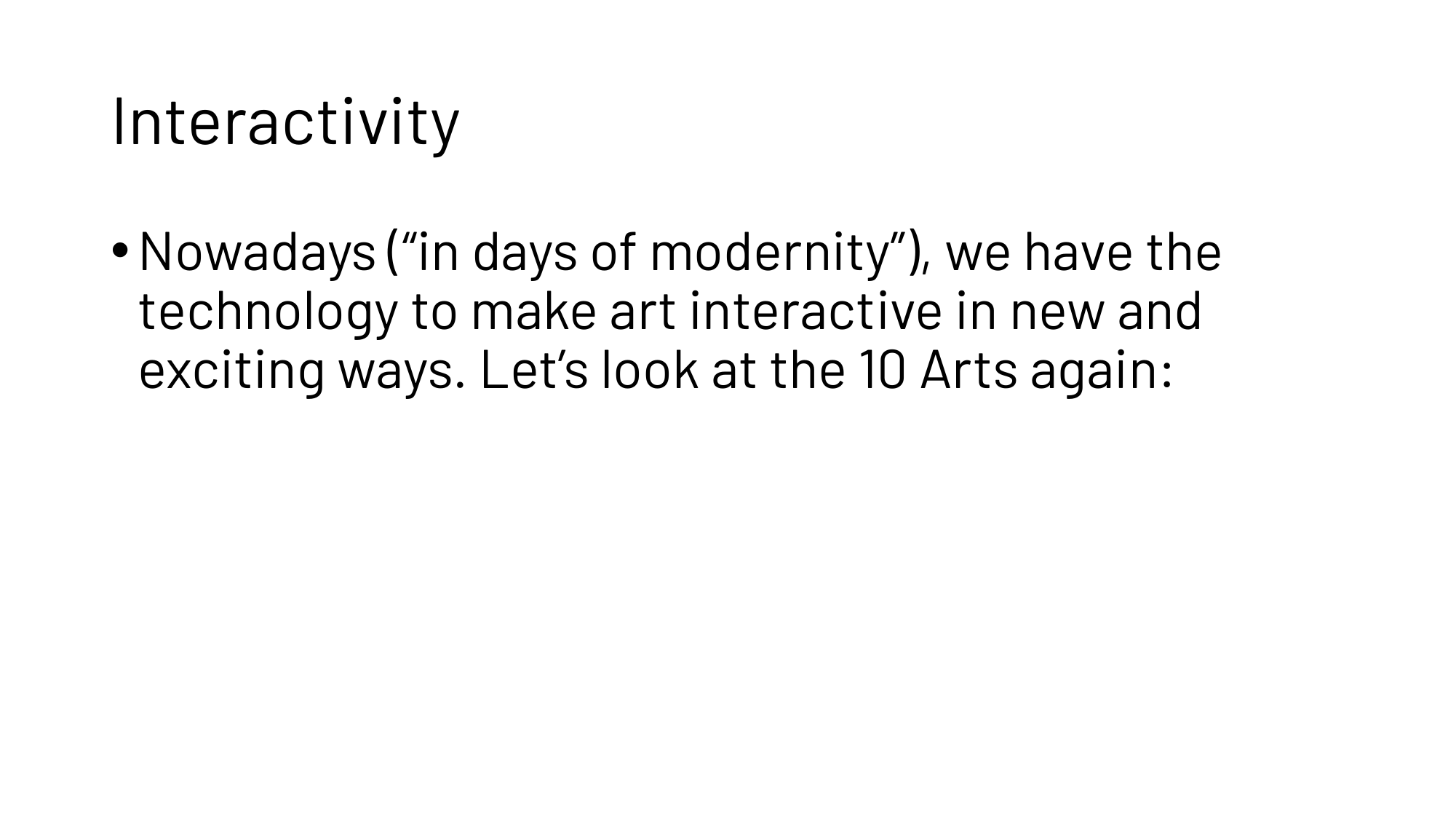

# Interactivity
Nowadays (“in days of modernity”), we have the technology to make art interactive in new and exciting ways. Let’s look at the 10 Arts again: